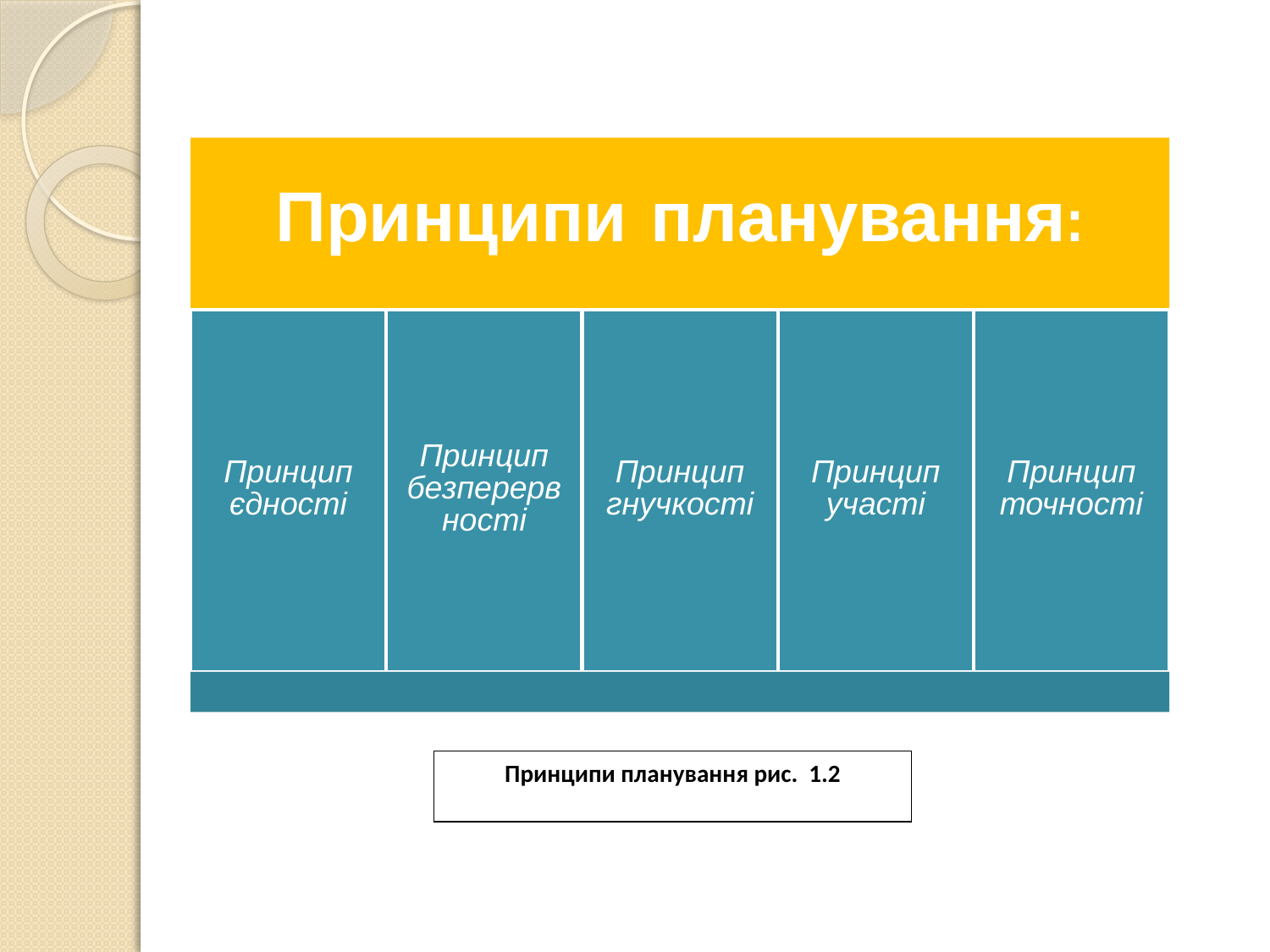

Принципи планування:
Принцип єдності
Принцип безперервності
Принцип гнучкості
Принцип точності
Принцип участі
Принципи планування рис.  1.2